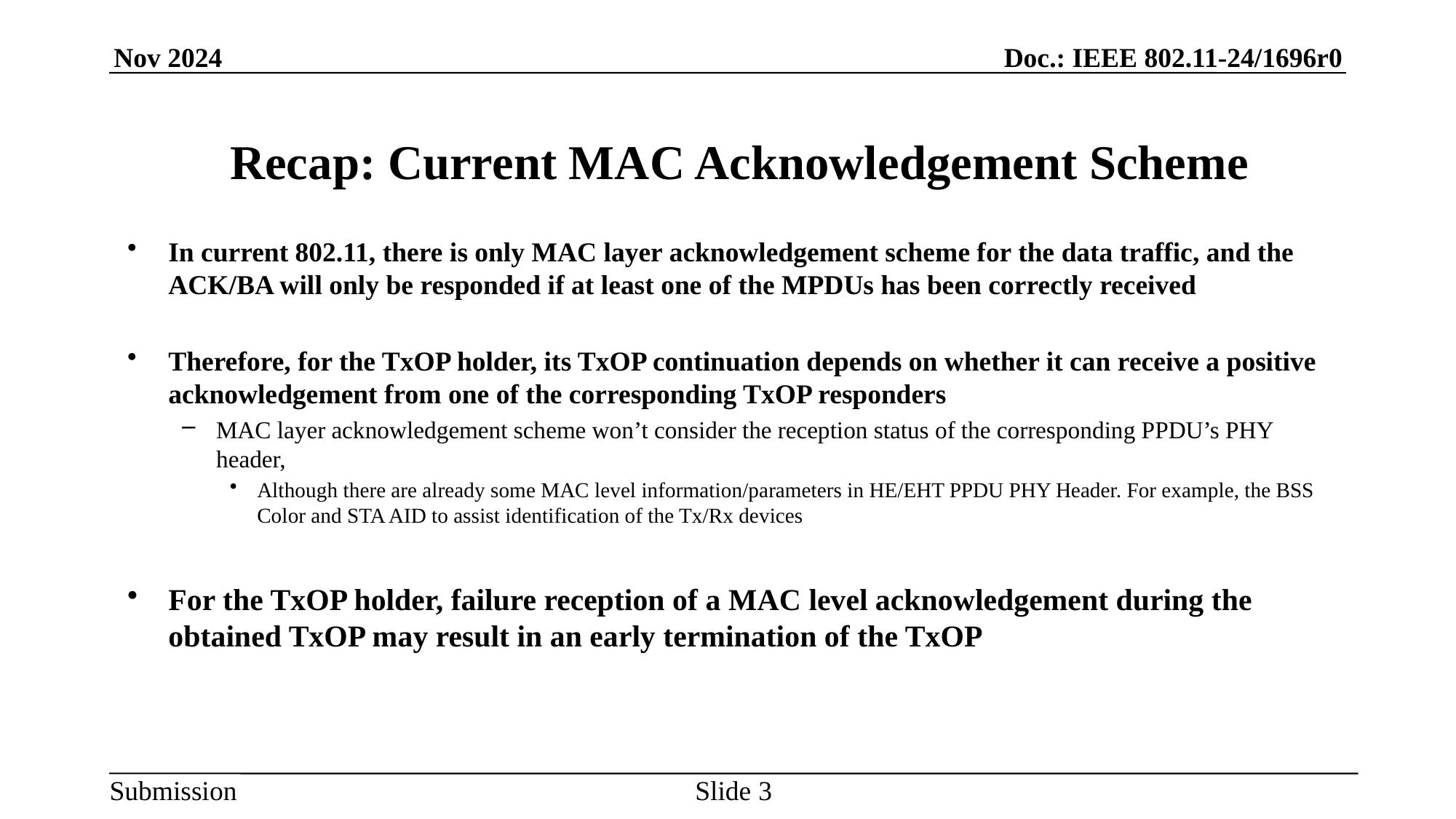

# Recap: Current MAC Acknowledgement Scheme
In current 802.11, there is only MAC layer acknowledgement scheme for the data traffic, and the ACK/BA will only be responded if at least one of the MPDUs has been correctly received

Therefore, for the TxOP holder, its TxOP continuation depends on whether it can receive a positive acknowledgement from one of the corresponding TxOP responders
MAC layer acknowledgement scheme won’t consider the reception status of the corresponding PPDU’s PHY header,
Although there are already some MAC level information/parameters in HE/EHT PPDU PHY Header. For example, the BSS Color and STA AID to assist identification of the Tx/Rx devices

For the TxOP holder, failure reception of a MAC level acknowledgement during the obtained TxOP may result in an early termination of the TxOP

Slide 3